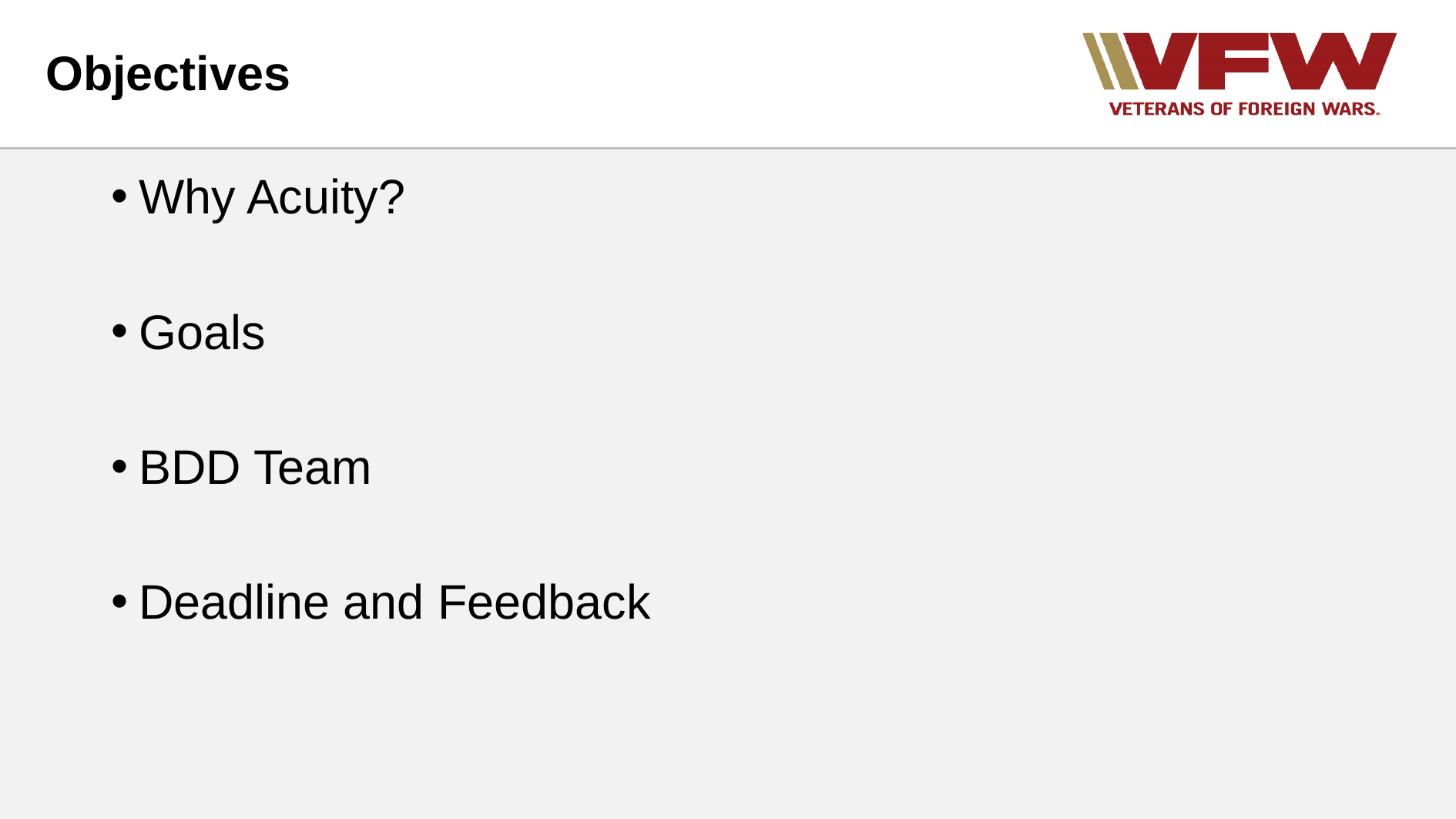

# Objectives
Why Acuity?

Goals

BDD Team

Deadline and Feedback